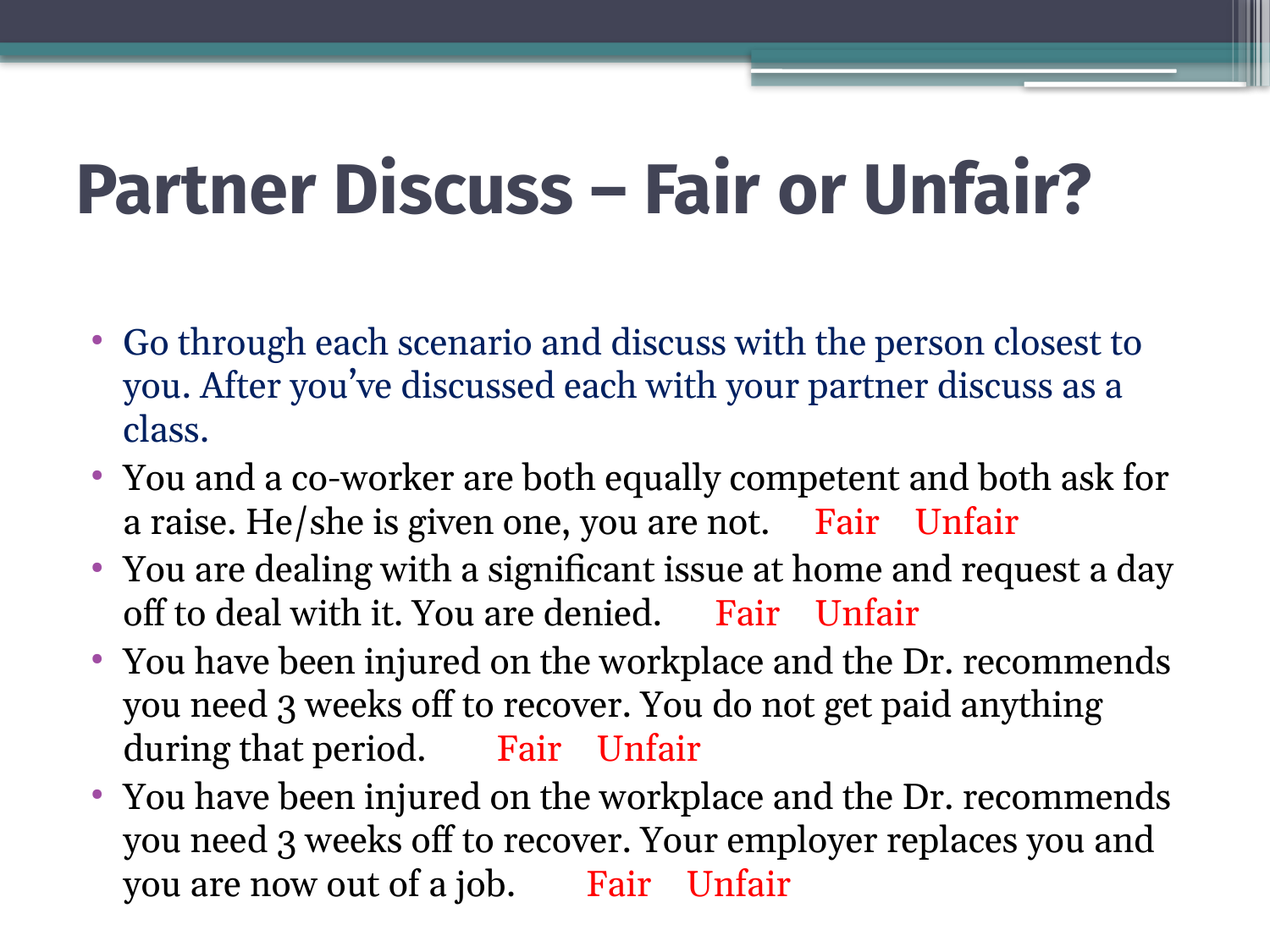

# Partner Discuss – Fair or Unfair?
Go through each scenario and discuss with the person closest to you. After you’ve discussed each with your partner discuss as a class.
You and a co-worker are both equally competent and both ask for a raise. He/she is given one, you are not.     Fair    Unfair
You are dealing with a significant issue at home and request a day off to deal with it. You are denied.      Fair    Unfair
You have been injured on the workplace and the Dr. recommends you need 3 weeks off to recover. You do not get paid anything during that period.        Fair    Unfair
You have been injured on the workplace and the Dr. recommends you need 3 weeks off to recover. Your employer replaces you and you are now out of a job.        Fair    Unfair